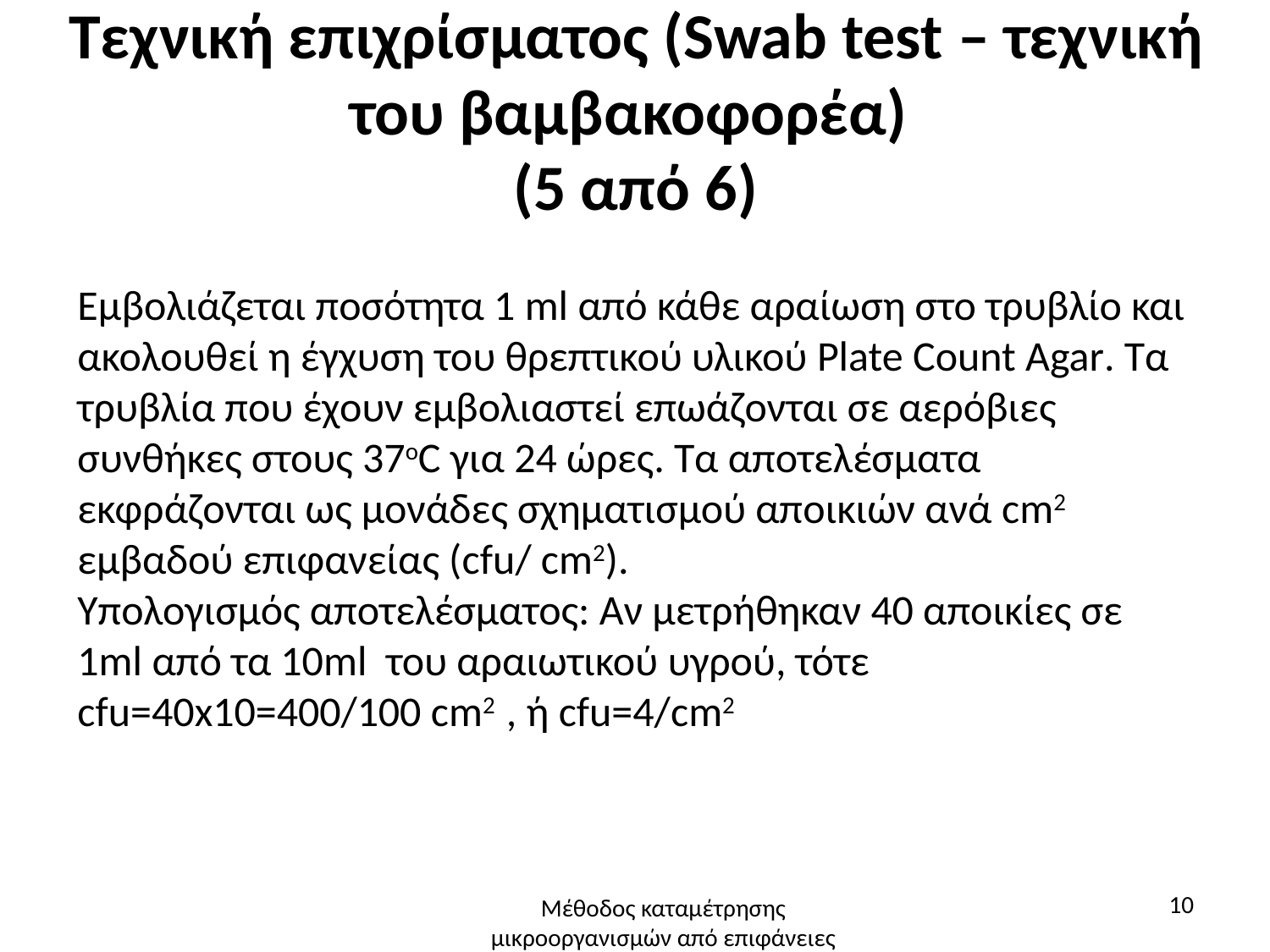

# Τεχνική επιχρίσματος (Swab test – τεχνική του βαμβακοφορέα) (5 από 6)
Εμβολιάζεται ποσότητα 1 ml από κάθε αραίωση στο τρυβλίο και ακολουθεί η έγχυση του θρεπτικού υλικού Plate Count Agar. Τα τρυβλία που έχουν εμβολιαστεί επωάζονται σε αερόβιες συνθήκες στους 37oC για 24 ώρες. Τα αποτελέσματα εκφράζονται ως μονάδες σχηματισμού αποικιών ανά cm2  εμβαδού επιφανείας (cfu/ cm2).
Υπολογισμός αποτελέσματος: Αν μετρήθηκαν 40 αποικίες σε 1ml από τα 10ml  του αραιωτικού υγρού, τότε cfu=40x10=400/100 cm2  , ή cfu=4/cm2
10
Μέθοδος καταμέτρησης μικροοργανισμών από επιφάνειες